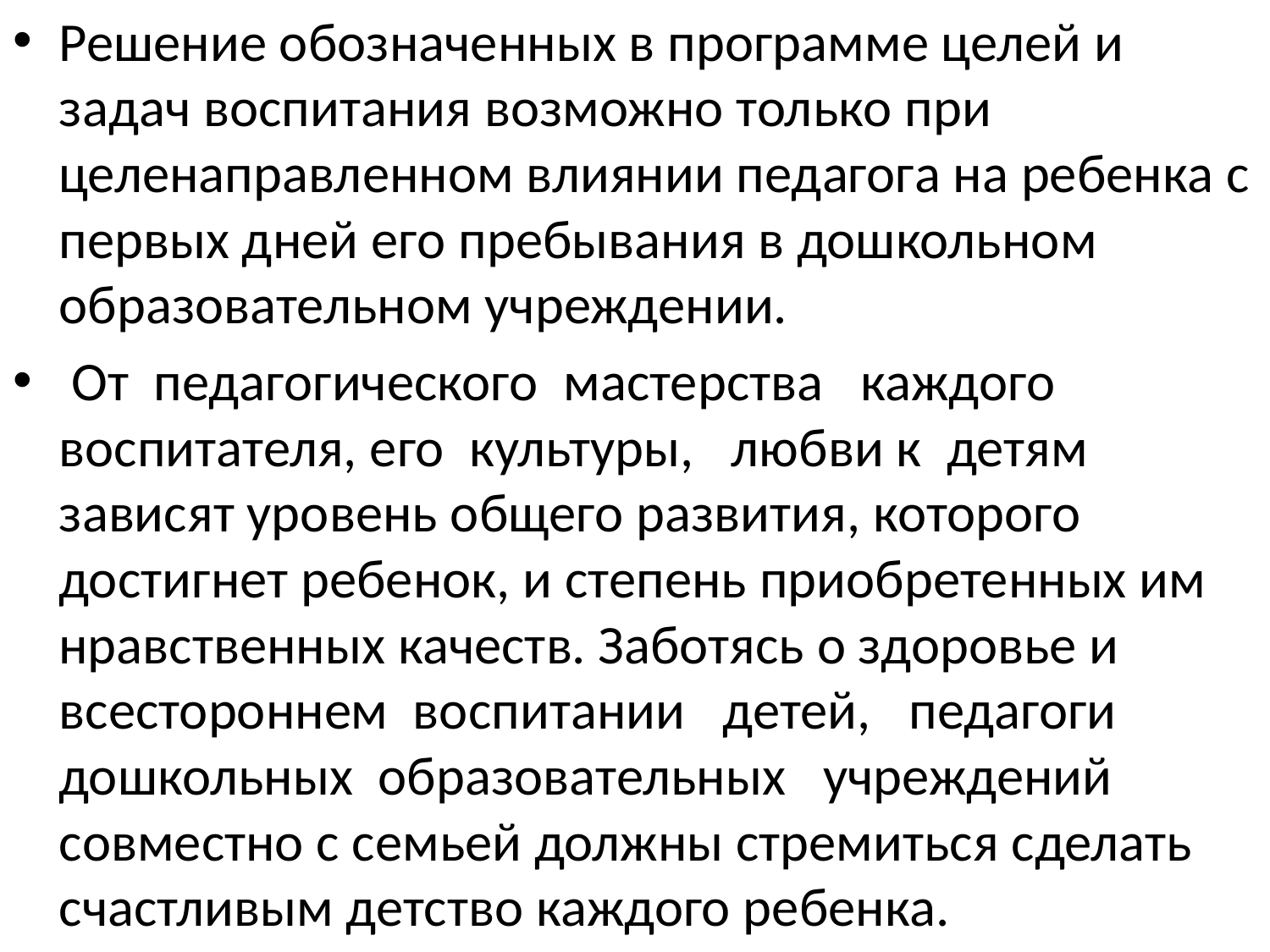

Решение обозначенных в программе целей и задач воспитания возможно только при целенаправленном влиянии педагога на ребенка с первых дней его пребывания в дошкольном образовательном учреждении.
 От  педагогического  мастерства   каждого воспитателя, его  культуры,   любви к  детям зависят уровень общего развития, которого достигнет ребенок, и степень приобретенных им нравственных качеств. Заботясь о здоровье и всестороннем  воспитании   детей,   педагоги дошкольных  образовательных   учреждений совместно с семьей должны стремиться сделать счастливым детство каждого ребенка.